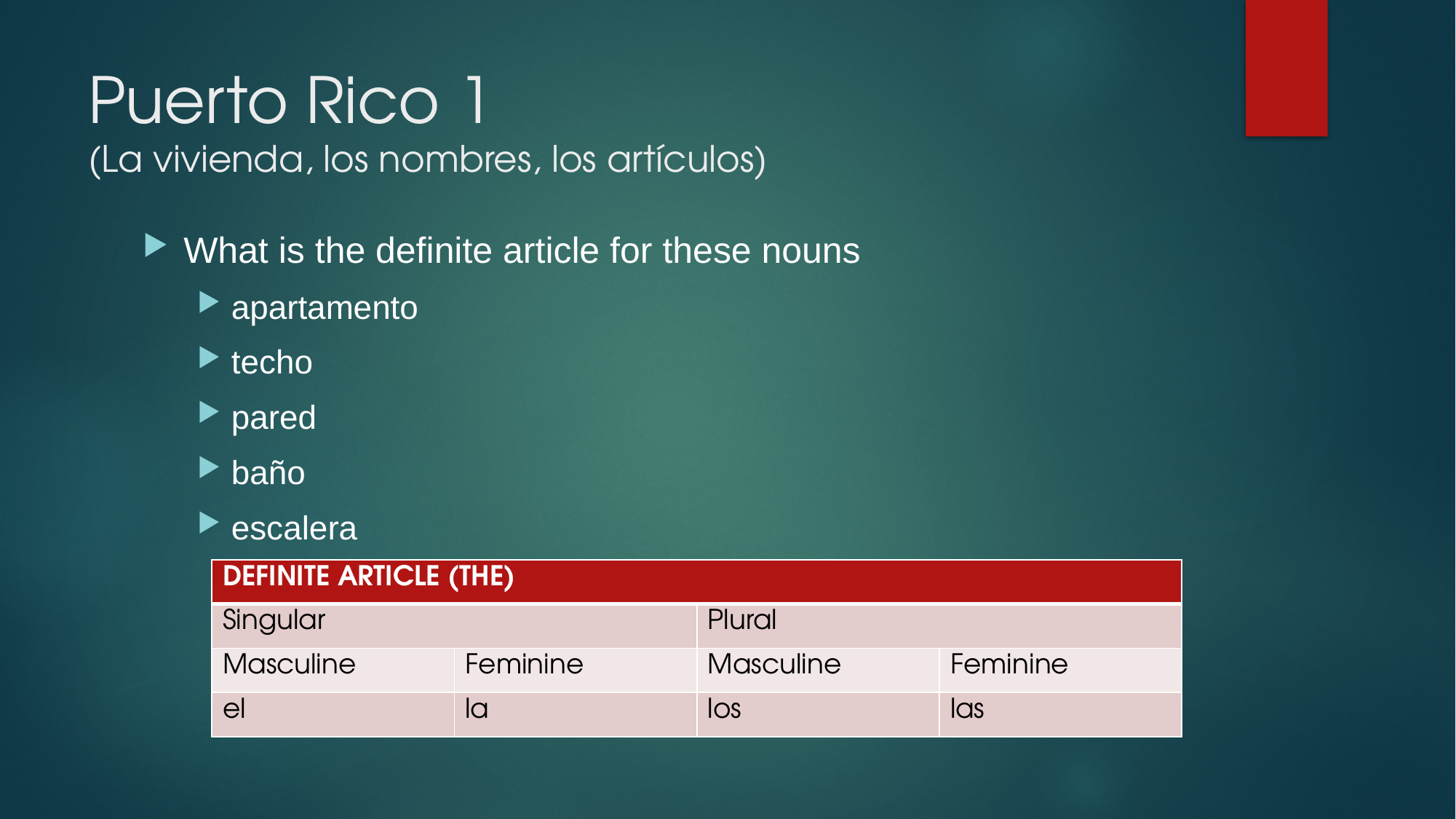

# Puerto Rico 1 (La vivienda, los nombres, los artículos)
What is the definite article for these nouns
apartamento
techo
pared
baño
escalera

| DEFINITE ARTICLE (THE) |  |  |  |
| --- | --- | --- | --- |
| Singular |  | Plural |  |
| Masculine | Feminine | Masculine | Feminine |
| el | la | los | las |